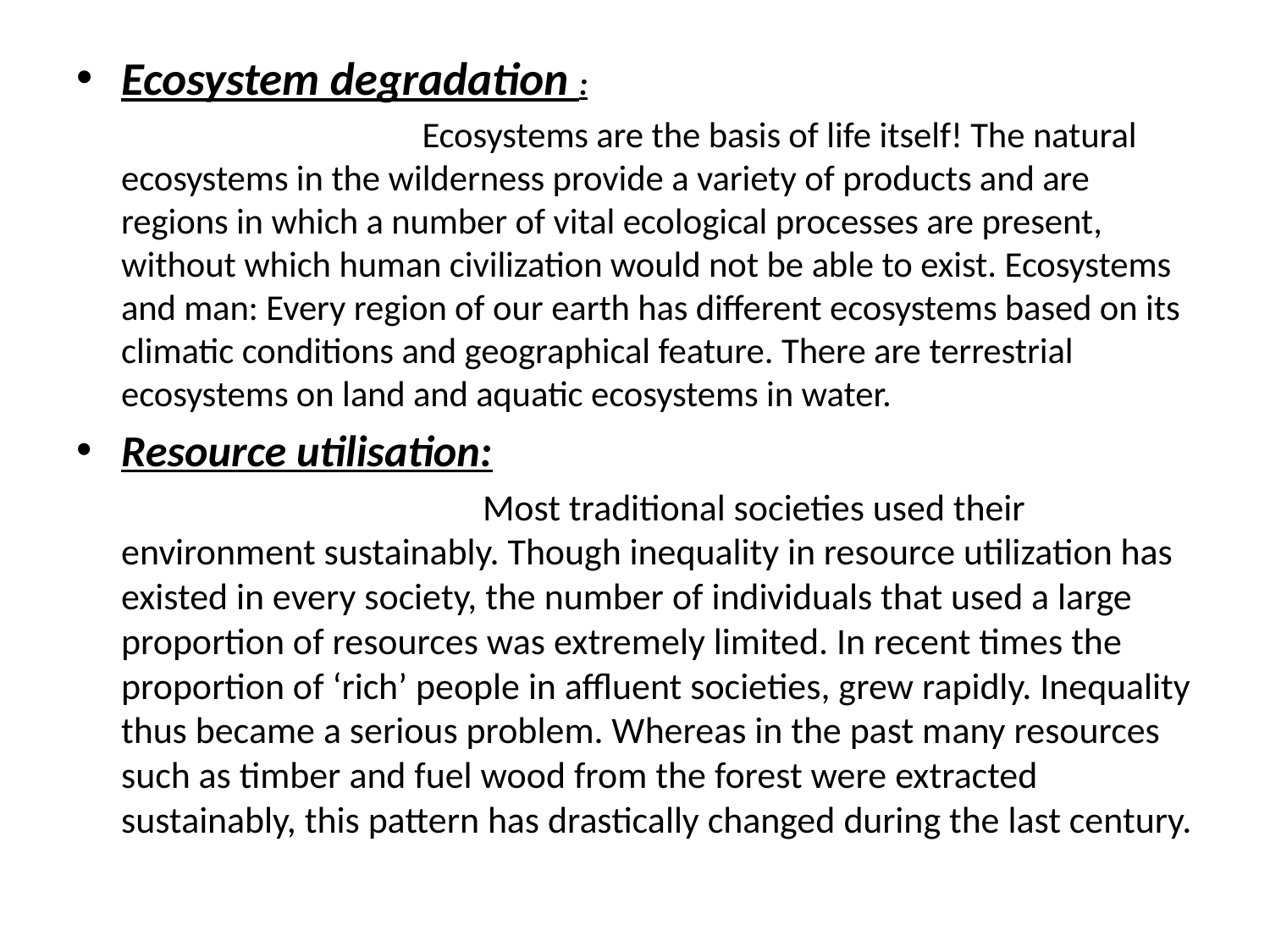

Ecosystem degradation :
                                           Ecosystems are the basis of life itself! The natural ecosystems in the wilderness provide a variety of products and are regions in which a number of vital ecological processes are present, without which human civilization would not be able to exist. Ecosystems and man: Every region of our earth has different ecosystems based on its climatic conditions and geographical feature. There are terrestrial ecosystems on land and aquatic ecosystems in water.
Resource utilisation:
                                                Most traditional societies used their environment sustainably. Though inequality in resource utilization has existed in every society, the number of individuals that used a large proportion of resources was extremely limited. In recent times the proportion of ‘rich’ people in affluent societies, grew rapidly. Inequality thus became a serious problem. Whereas in the past many resources such as timber and fuel wood from the forest were extracted sustainably, this pattern has drastically changed during the last century.